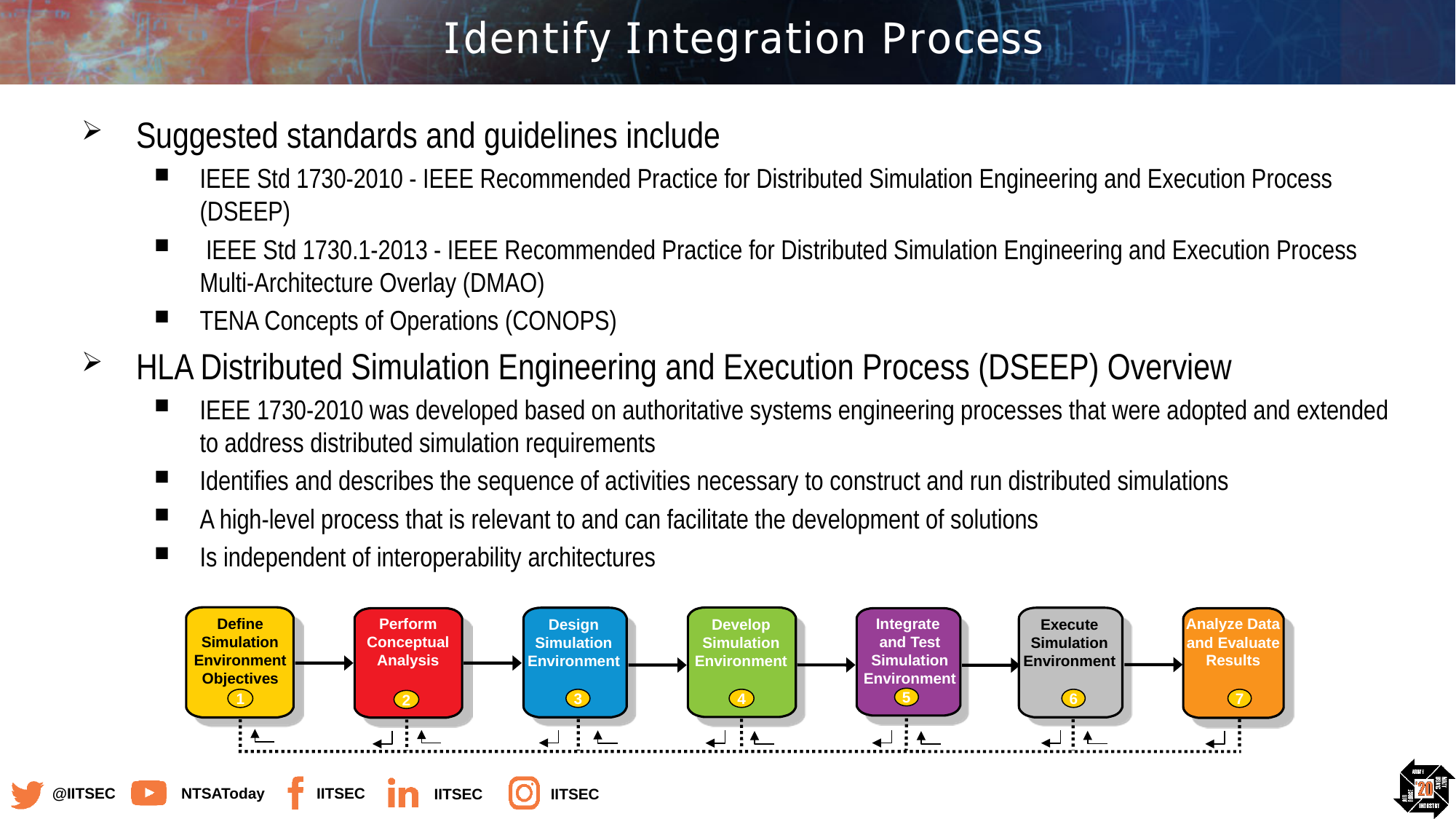

# Identify Integration Process
Suggested standards and guidelines include
IEEE Std 1730-2010 - IEEE Recommended Practice for Distributed Simulation Engineering and Execution Process (DSEEP)
 IEEE Std 1730.1-2013 - IEEE Recommended Practice for Distributed Simulation Engineering and Execution Process Multi-Architecture Overlay (DMAO)
TENA Concepts of Operations (CONOPS)
HLA Distributed Simulation Engineering and Execution Process (DSEEP) Overview
IEEE 1730-2010 was developed based on authoritative systems engineering processes that were adopted and extended to address distributed simulation requirements
Identifies and describes the sequence of activities necessary to construct and run distributed simulations
A high-level process that is relevant to and can facilitate the development of solutions
Is independent of interoperability architectures

Perform Conceptual Analysis
Integrate
and Test Simulation Environment
Define Simulation Environment Objectives
Analyze Data and Evaluate Results
Develop Simulation Environment
Design Simulation Environment
Execute Simulation Environment

5
1
3
4
6
7
2